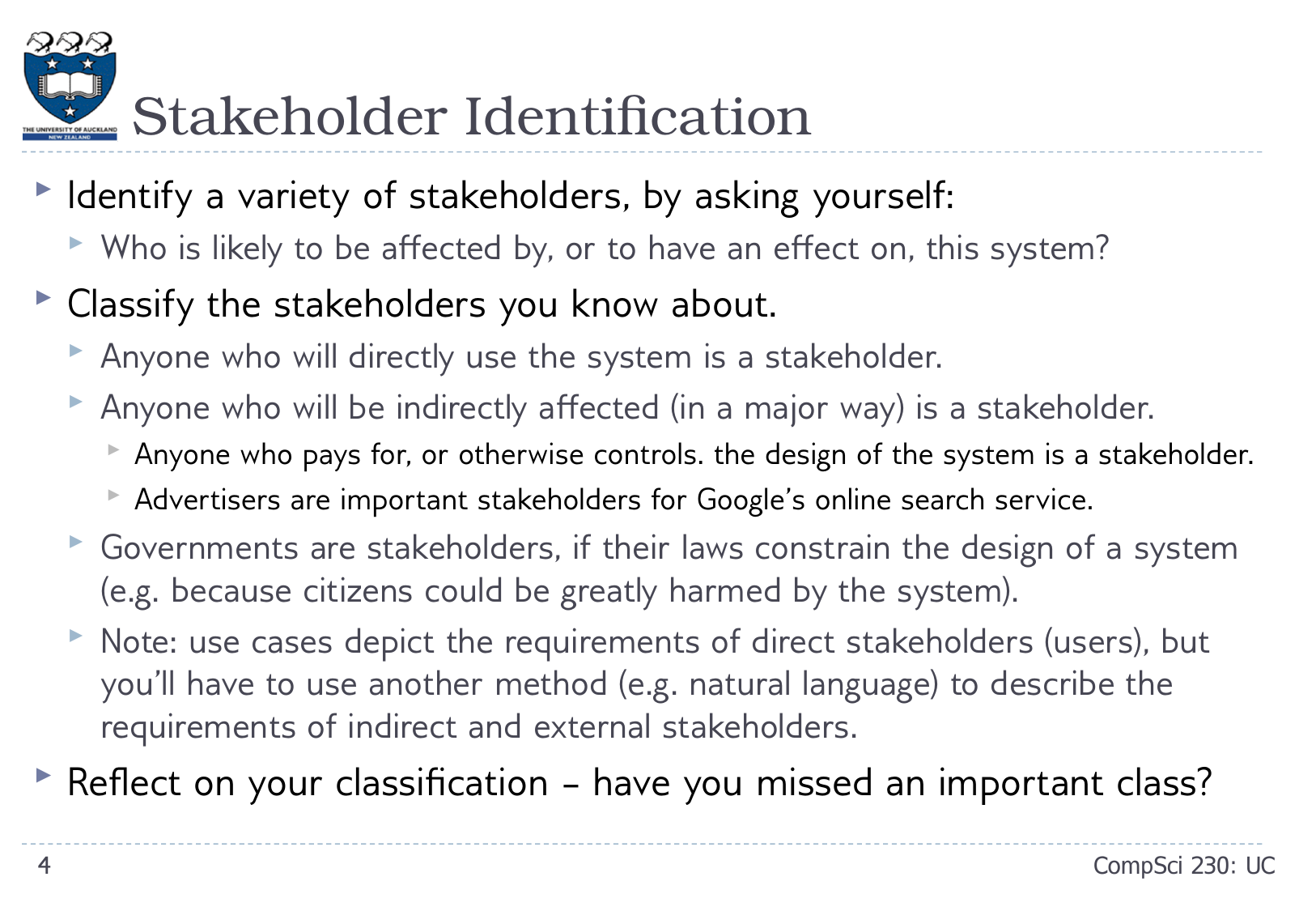

# Stakeholder Identification
Identify a variety of stakeholders, by asking yourself:
Who is likely to be affected by, or to have an effect on, this system?
Classify the stakeholders you know about.
Anyone who will directly use the system is a stakeholder.
Anyone who will be indirectly affected (in a major way) is a stakeholder.
Anyone who pays for, or otherwise controls. the design of the system is a stakeholder.
Advertisers are important stakeholders for Google’s online search service.
Governments are stakeholders, if their laws constrain the design of a system (e.g. because citizens could be greatly harmed by the system).
Note: use cases depict the requirements of direct stakeholders (users), but you’ll have to use another method (e.g. natural language) to describe the requirements of indirect and external stakeholders.
Reflect on your classification – have you missed an important class?
4

CompSci 230: UC